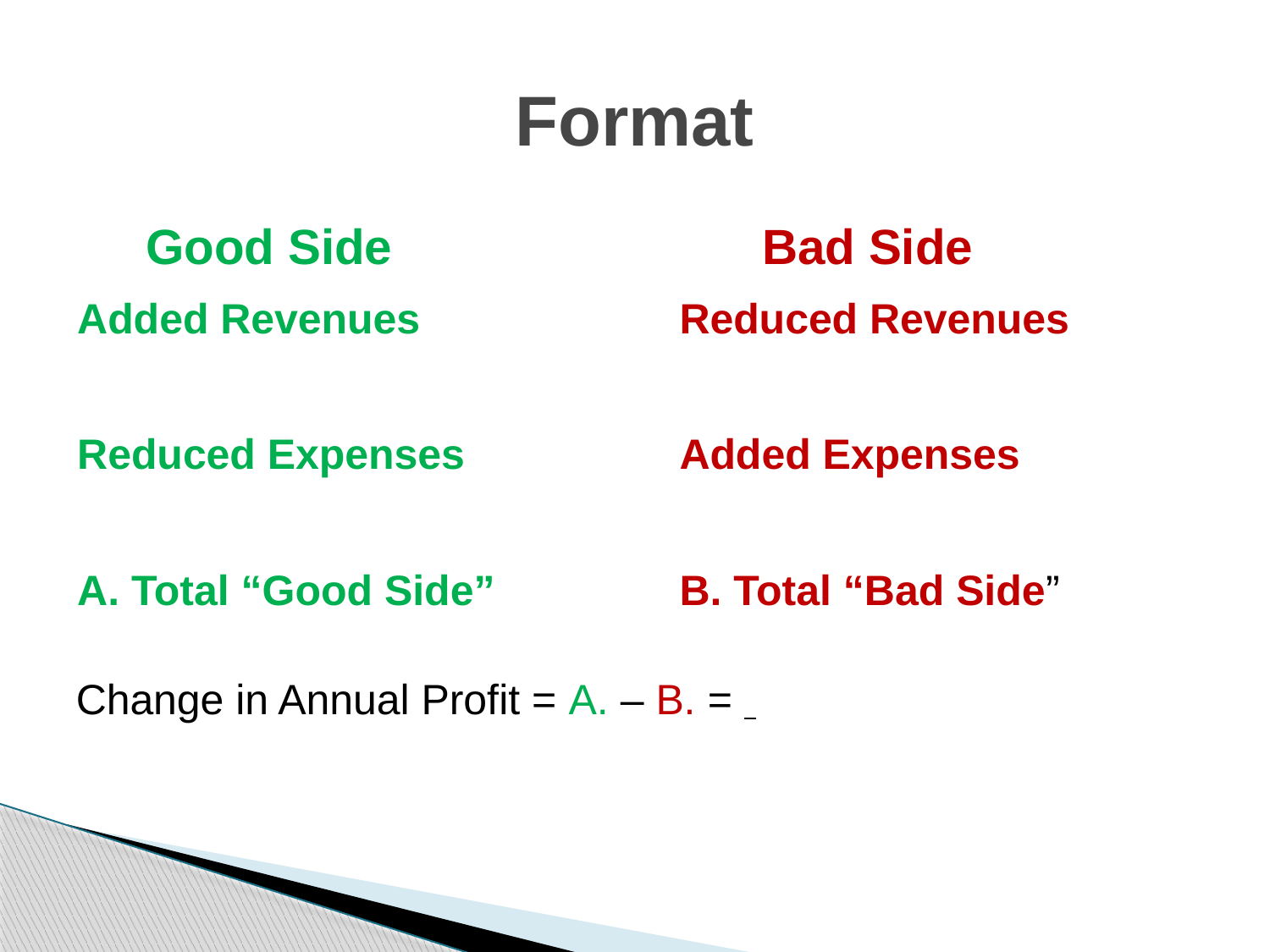

# Format
     Good Side
Added Revenues

Reduced Expenses

A. Total “Good Side”
      Bad Side
Reduced Revenues

Added Expenses

B. Total “Bad Side”
Change in Annual Profit = A. – B. =